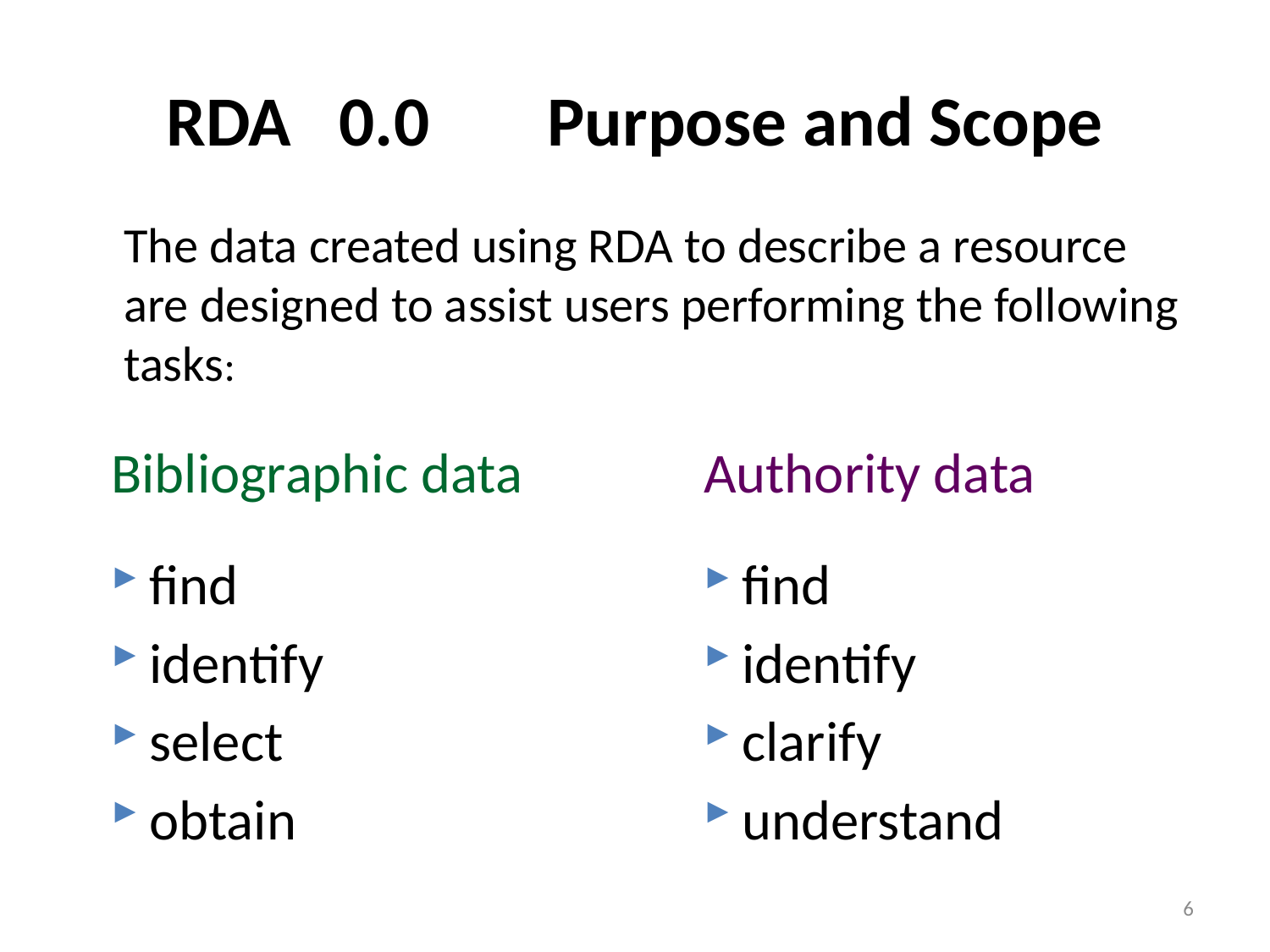

# RDA   0.0 	Purpose and Scope

	The data created using RDA to describe a resource are designed to assist users performing the following tasks:

Bibliographic data

find
identify
select
obtain
Authority data

find
identify
clarify
understand

6